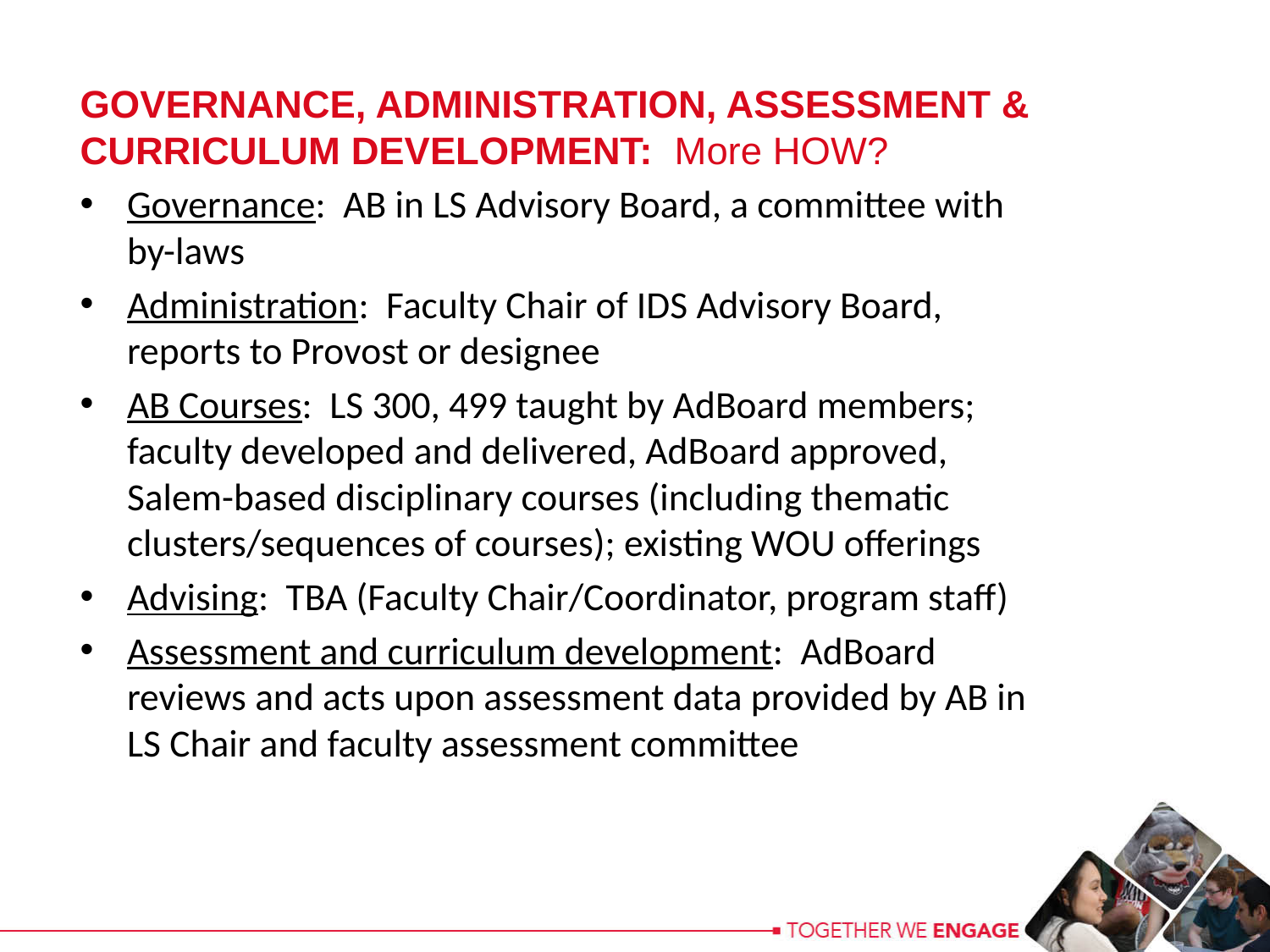

GOVERNANCE, ADMINISTRATION, ASSESSMENT & CURRICULUM DEVELOPMENT:  More HOW?
Governance:  AB in LS Advisory Board, a committee with by-laws
Administration:  Faculty Chair of IDS Advisory Board, reports to Provost or designee
AB Courses:  LS 300, 499 taught by AdBoard members; faculty developed and delivered, AdBoard approved, Salem-based disciplinary courses (including thematic clusters/sequences of courses); existing WOU offerings
Advising:  TBA (Faculty Chair/Coordinator, program staff)
Assessment and curriculum development:  AdBoard reviews and acts upon assessment data provided by AB in LS Chair and faculty assessment committee